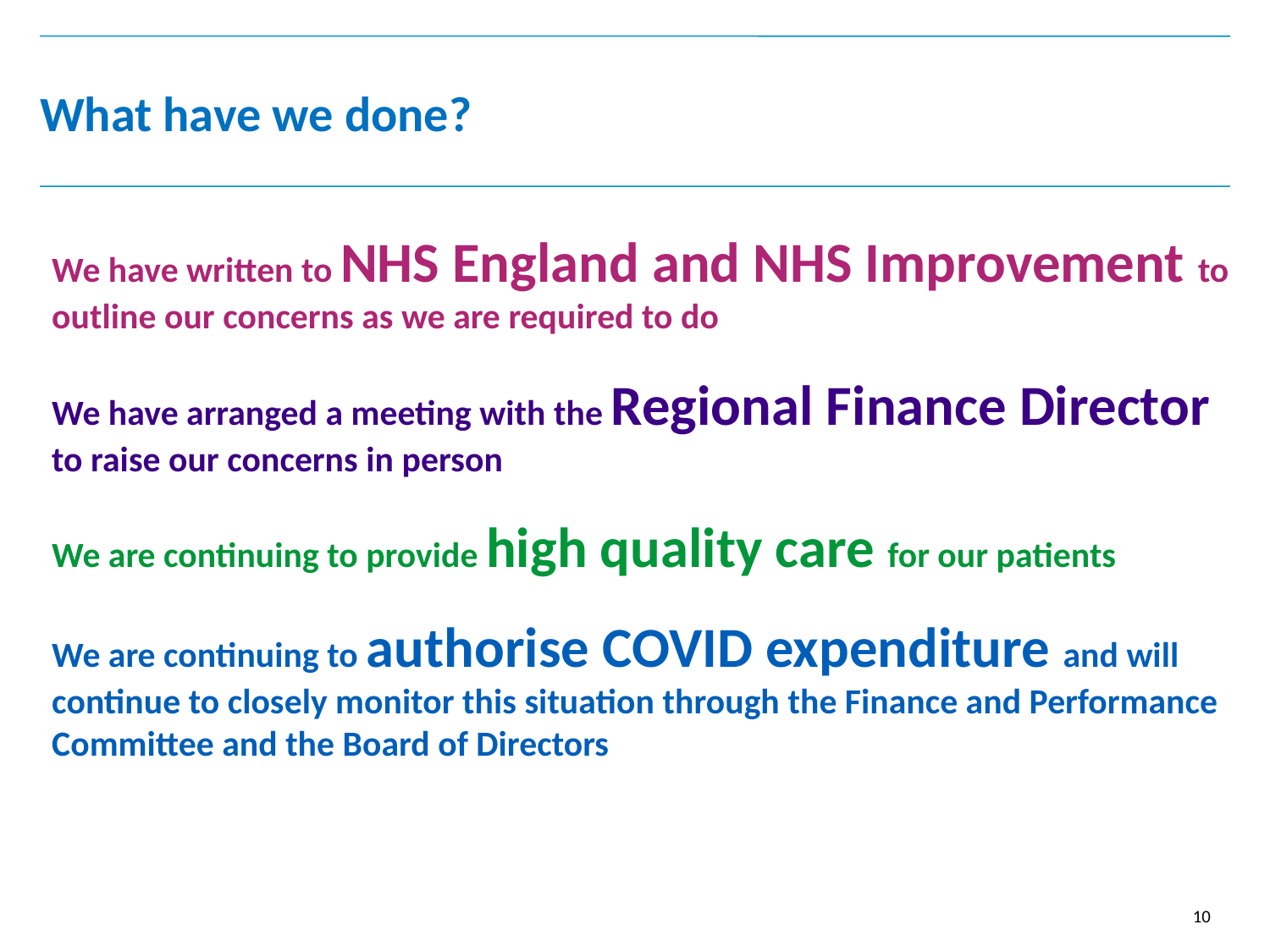

# What have we done?
We have written to NHS England and NHS Improvement to outline our concerns as we are required to do
We have arranged a meeting with the Regional Finance Director to raise our concerns in person
We are continuing to provide high quality care for our patients
We are continuing to authorise COVID expenditure and will continue to closely monitor this situation through the Finance and Performance Committee and the Board of Directors